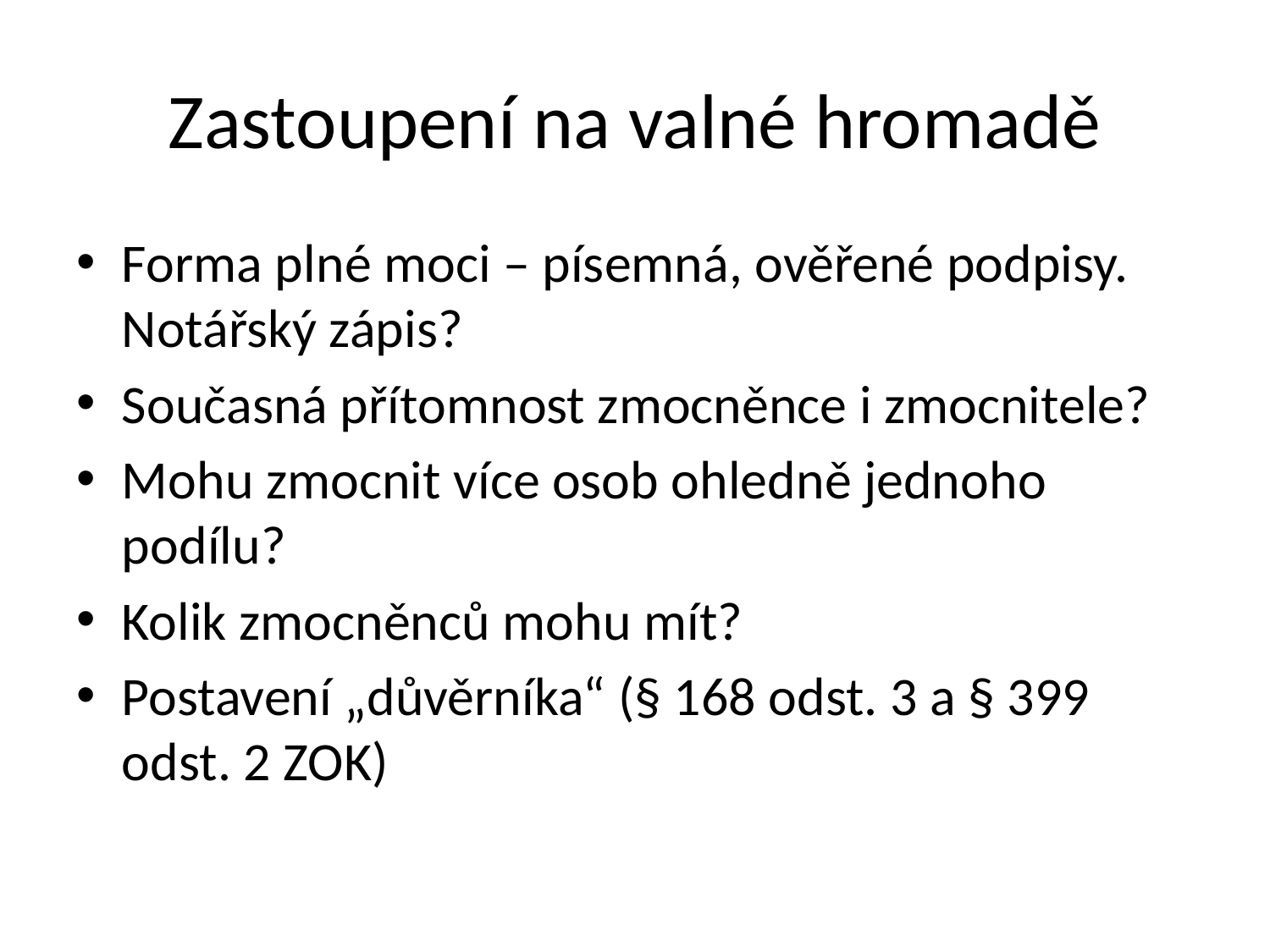

# Zastoupení na valné hromadě
Forma plné moci – písemná, ověřené podpisy. Notářský zápis?
Současná přítomnost zmocněnce i zmocnitele?
Mohu zmocnit více osob ohledně jednoho podílu?
Kolik zmocněnců mohu mít?
Postavení „důvěrníka“ (§ 168 odst. 3 a § 399 odst. 2 ZOK)